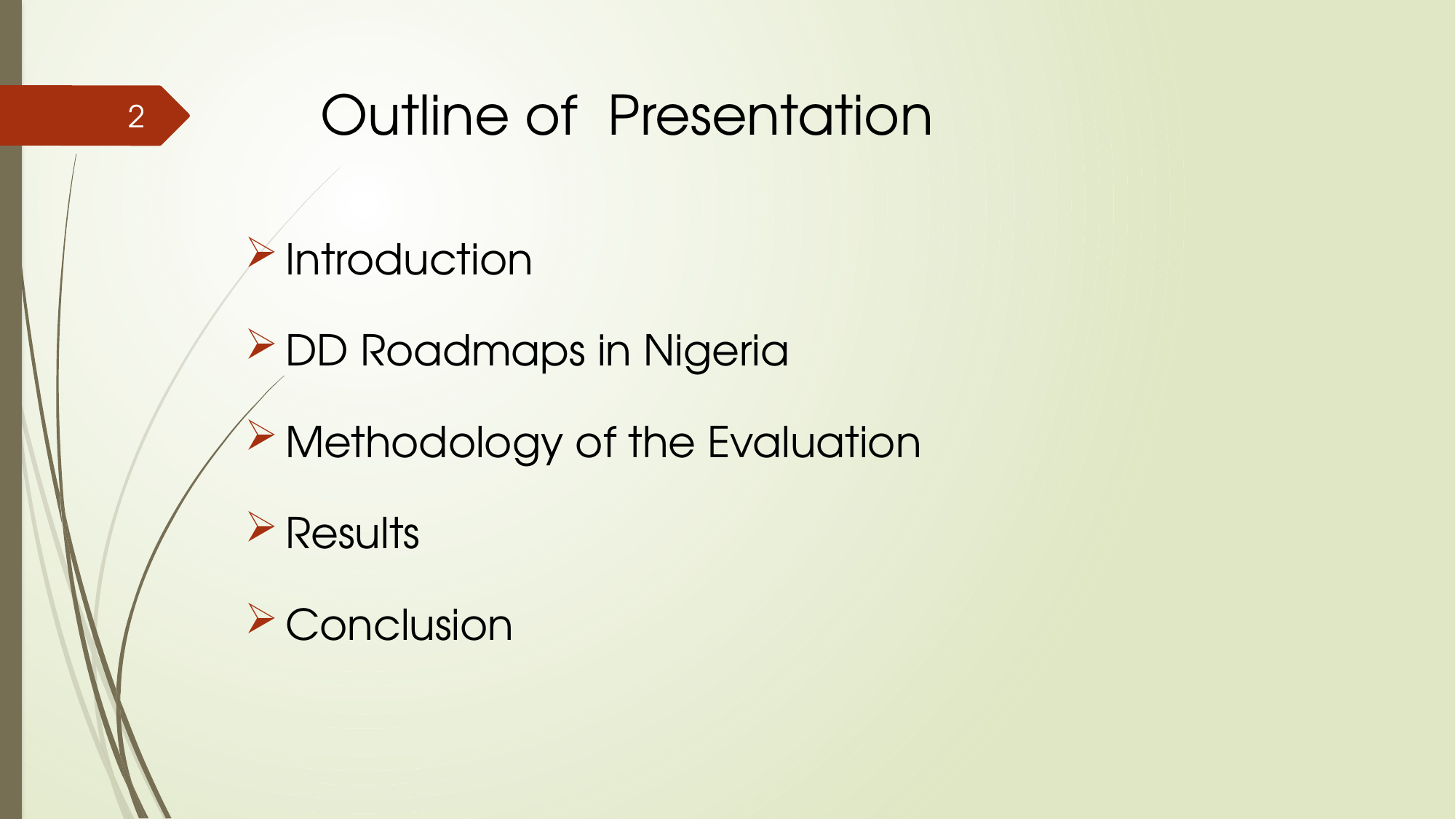

# Outline of  Presentation
2
Introduction
DD Roadmaps in Nigeria
Methodology of the Evaluation
Results
Conclusion